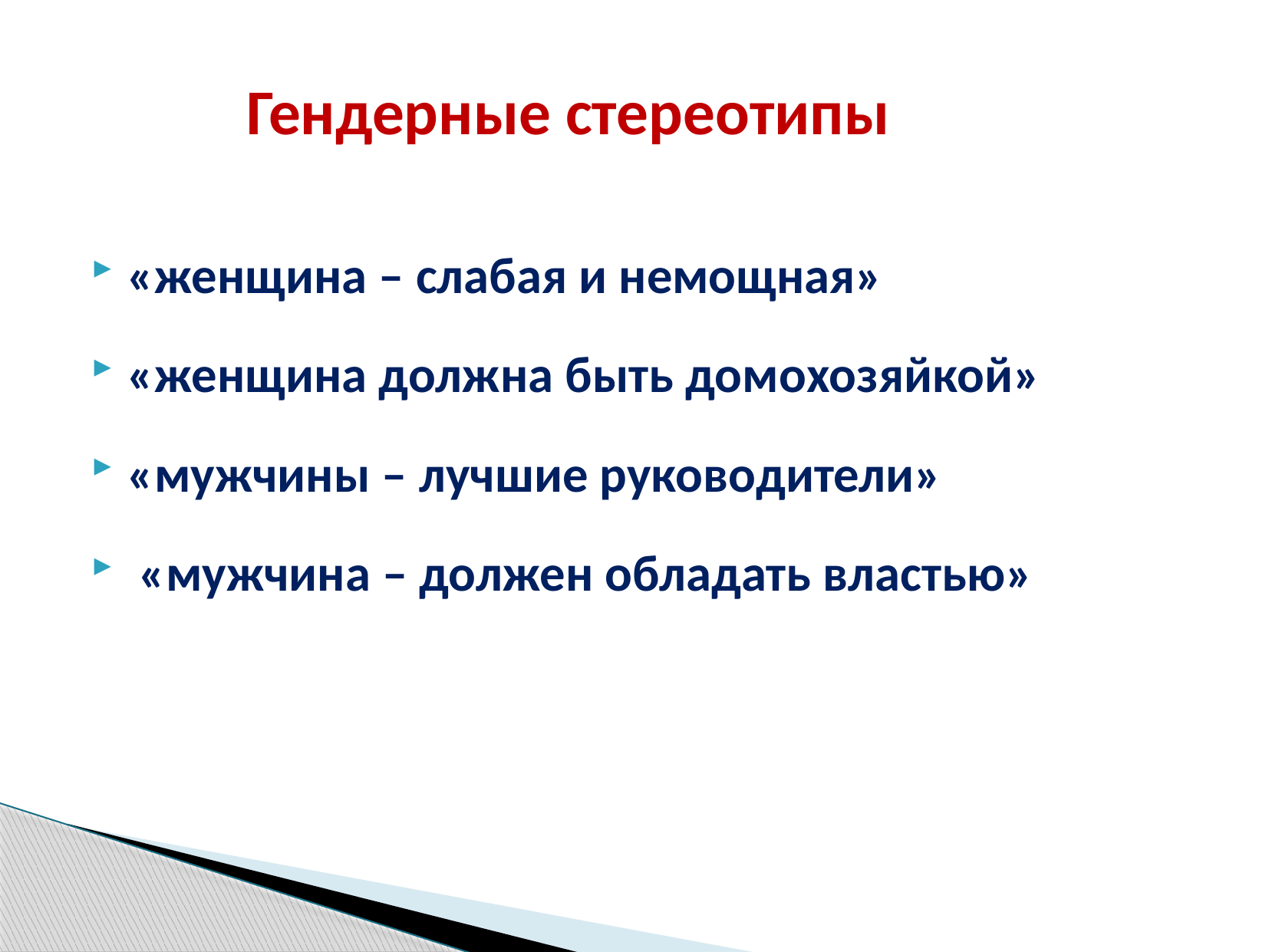

# Гендерные стереотипы
«женщина – слабая и немощная»
«женщина должна быть домохозяйкой»
«мужчины – лучшие руководители»
 «мужчина – должен обладать властью»